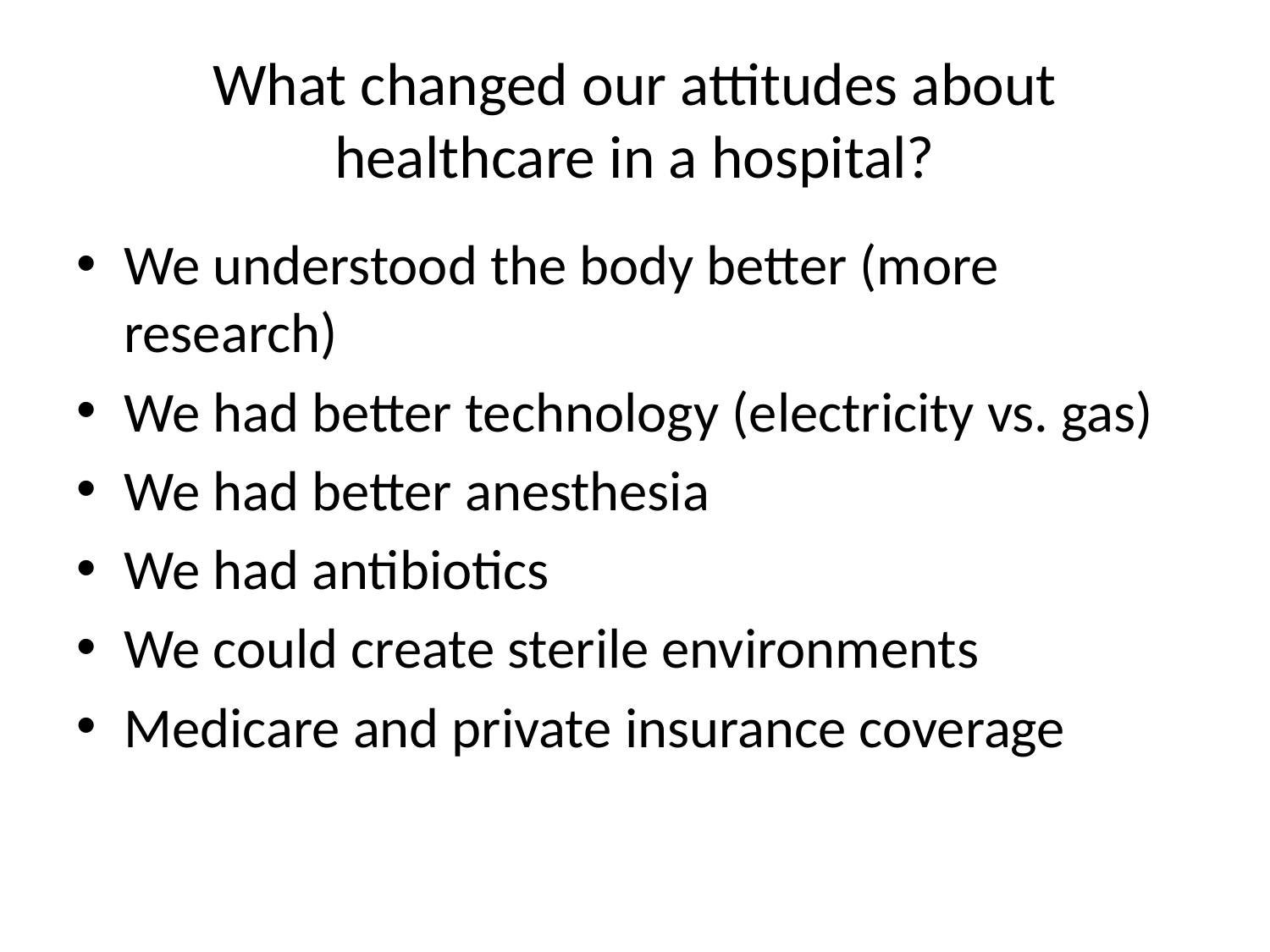

# What changed our attitudes about healthcare in a hospital?
We understood the body better (more research)
We had better technology (electricity vs. gas)
We had better anesthesia
We had antibiotics
We could create sterile environments
Medicare and private insurance coverage